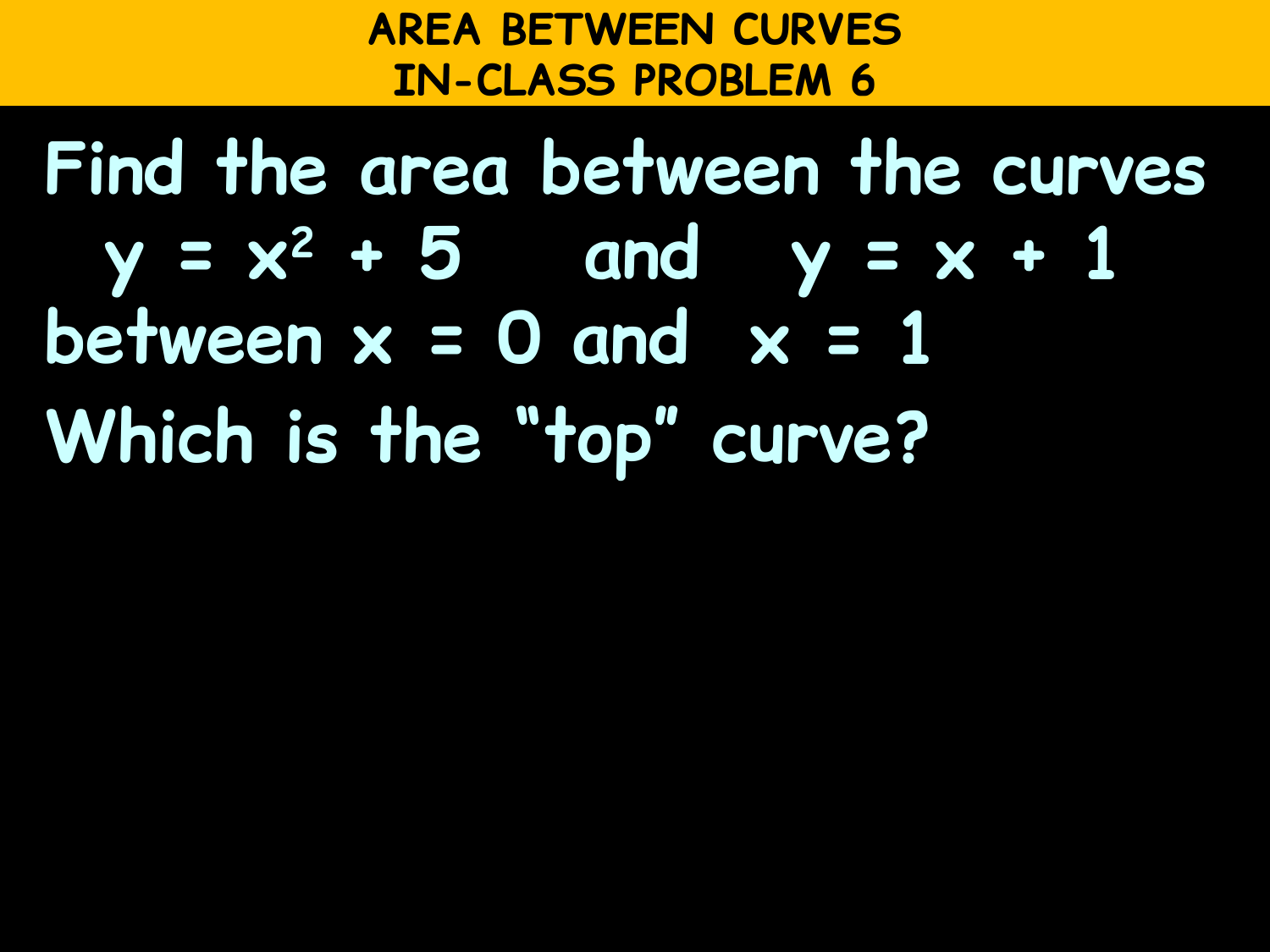

AREA BETWEEN CURVES
IN-CLASS PROBLEM 6
Find the area between the curves   y = x2 + 5    and   y = x + 1  between x = 0 and  x = 1
Which is the “top” curve?